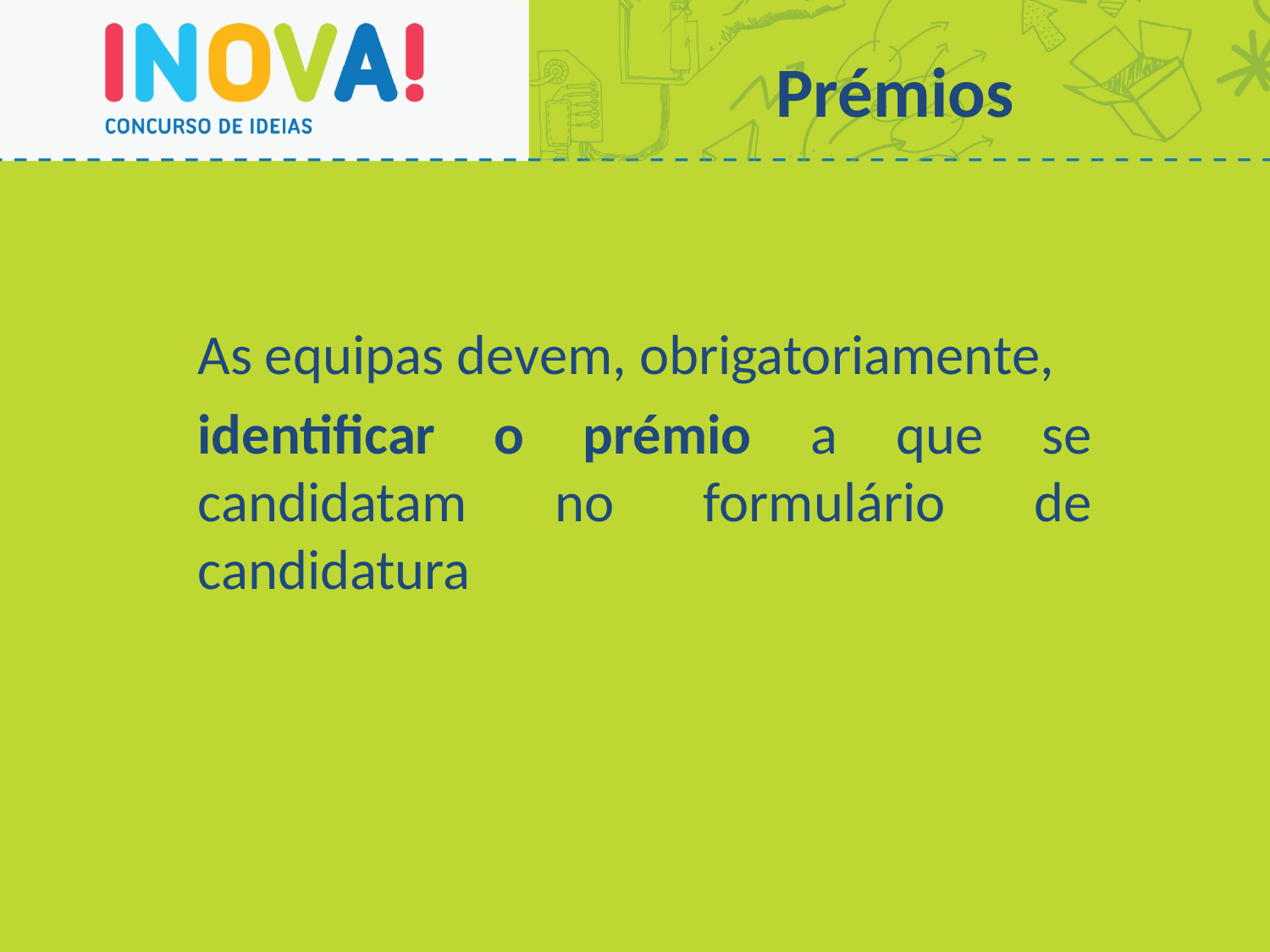

Prémios

As equipas devem, obrigatoriamente,
identificar o prémio a que se candidatam no formulário de candidatura